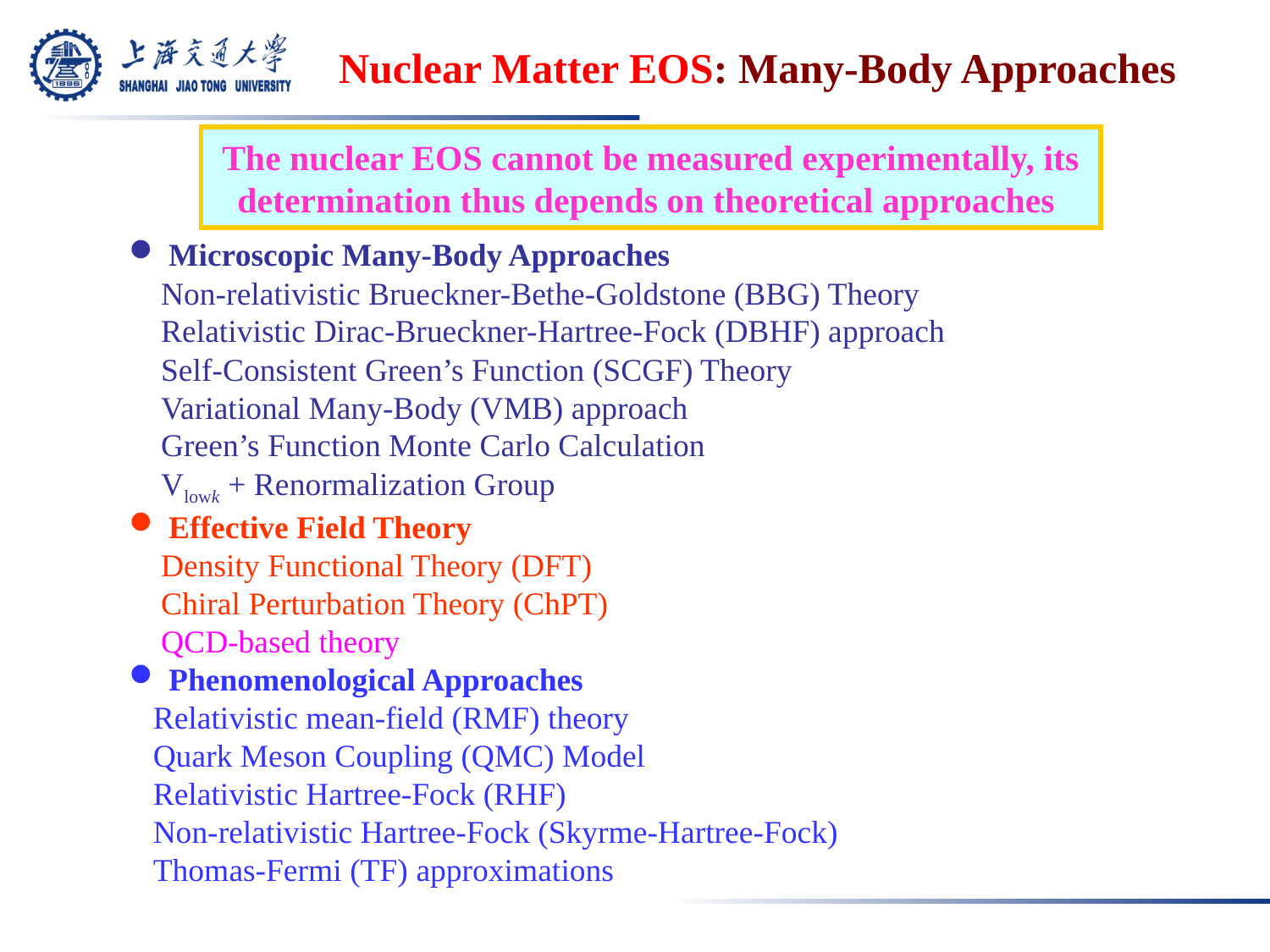

Nuclear Matter EOS: Many-Body Approaches
The nuclear EOS cannot be measured experimentally, its determination thus depends on theoretical approaches
 Microscopic Many-Body Approaches
    Non-relativistic Brueckner-Bethe-Goldstone (BBG) Theory
    Relativistic Dirac-Brueckner-Hartree-Fock (DBHF) approach
    Self-Consistent Green’s Function (SCGF) Theory
    Variational Many-Body (VMB) approach
    Green’s Function Monte Carlo Calculation
    Vlowk + Renormalization Group
 Effective Field Theory
    Density Functional Theory (DFT)
    Chiral Perturbation Theory (ChPT)
    QCD-based theory
 Phenomenological Approaches
   Relativistic mean-field (RMF) theory
   Quark Meson Coupling (QMC) Model
   Relativistic Hartree-Fock (RHF)
   Non-relativistic Hartree-Fock (Skyrme-Hartree-Fock)
   Thomas-Fermi (TF) approximations